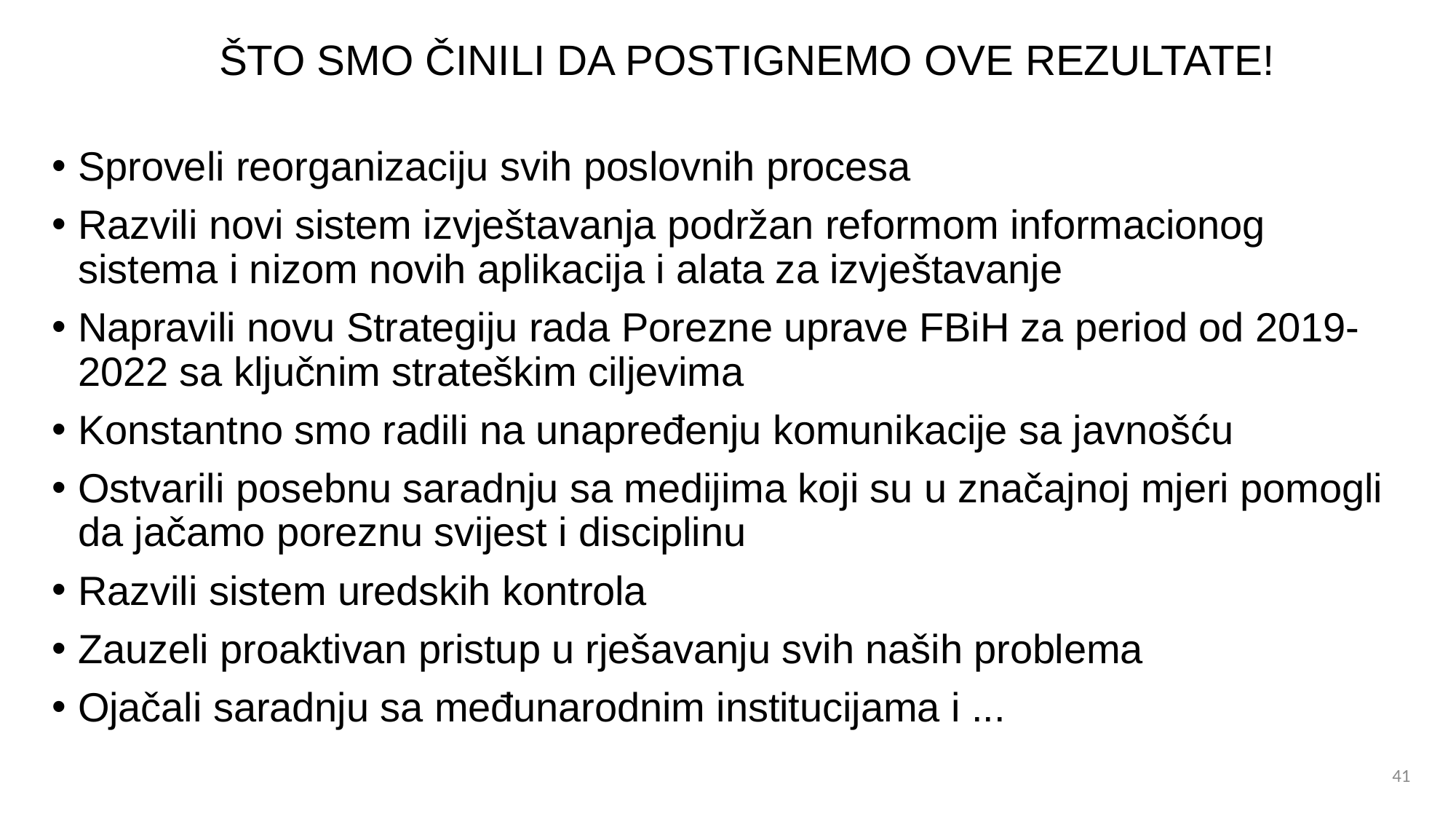

# ŠTO SMO ČINILI DA POSTIGNEMO OVE REZULTATE!
Sproveli reorganizaciju svih poslovnih procesa
Razvili novi sistem izvještavanja podržan reformom informacionog sistema i nizom novih aplikacija i alata za izvještavanje
Napravili novu Strategiju rada Porezne uprave FBiH za period od 2019-2022 sa ključnim strateškim ciljevima
Konstantno smo radili na unapređenju komunikacije sa javnošću
Ostvarili posebnu saradnju sa medijima koji su u značajnoj mjeri pomogli da jačamo poreznu svijest i disciplinu
Razvili sistem uredskih kontrola
Zauzeli proaktivan pristup u rješavanju svih naših problema
Ojačali saradnju sa međunarodnim institucijama i ...
41